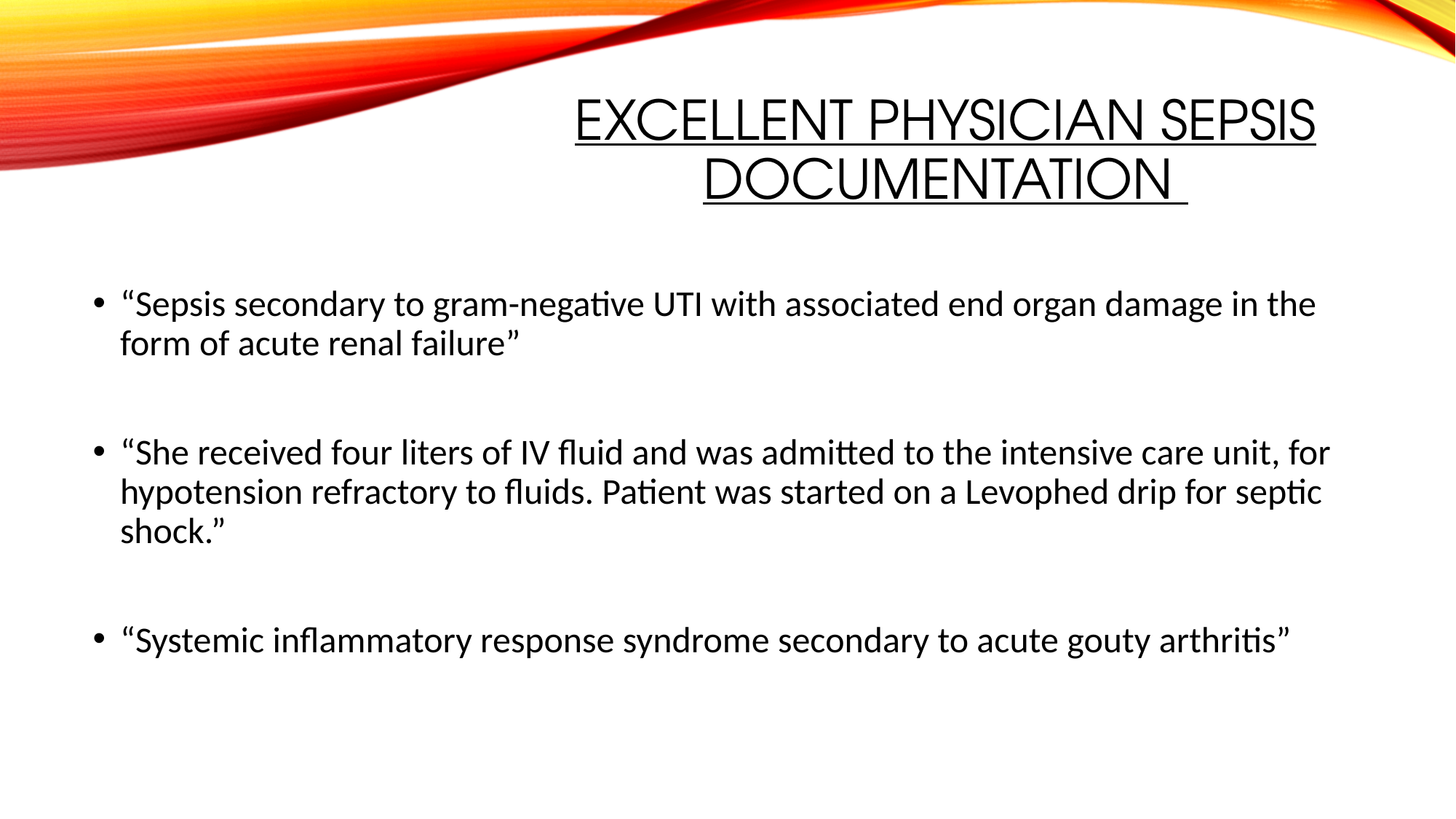

# Excellent Physician Sepsis Documentation
“Sepsis secondary to gram-negative UTI with associated end organ damage in the form of acute renal failure”

“She received four liters of IV fluid and was admitted to the intensive care unit, for hypotension refractory to fluids. Patient was started on a Levophed drip for septic shock.”

“Systemic inflammatory response syndrome secondary to acute gouty arthritis”